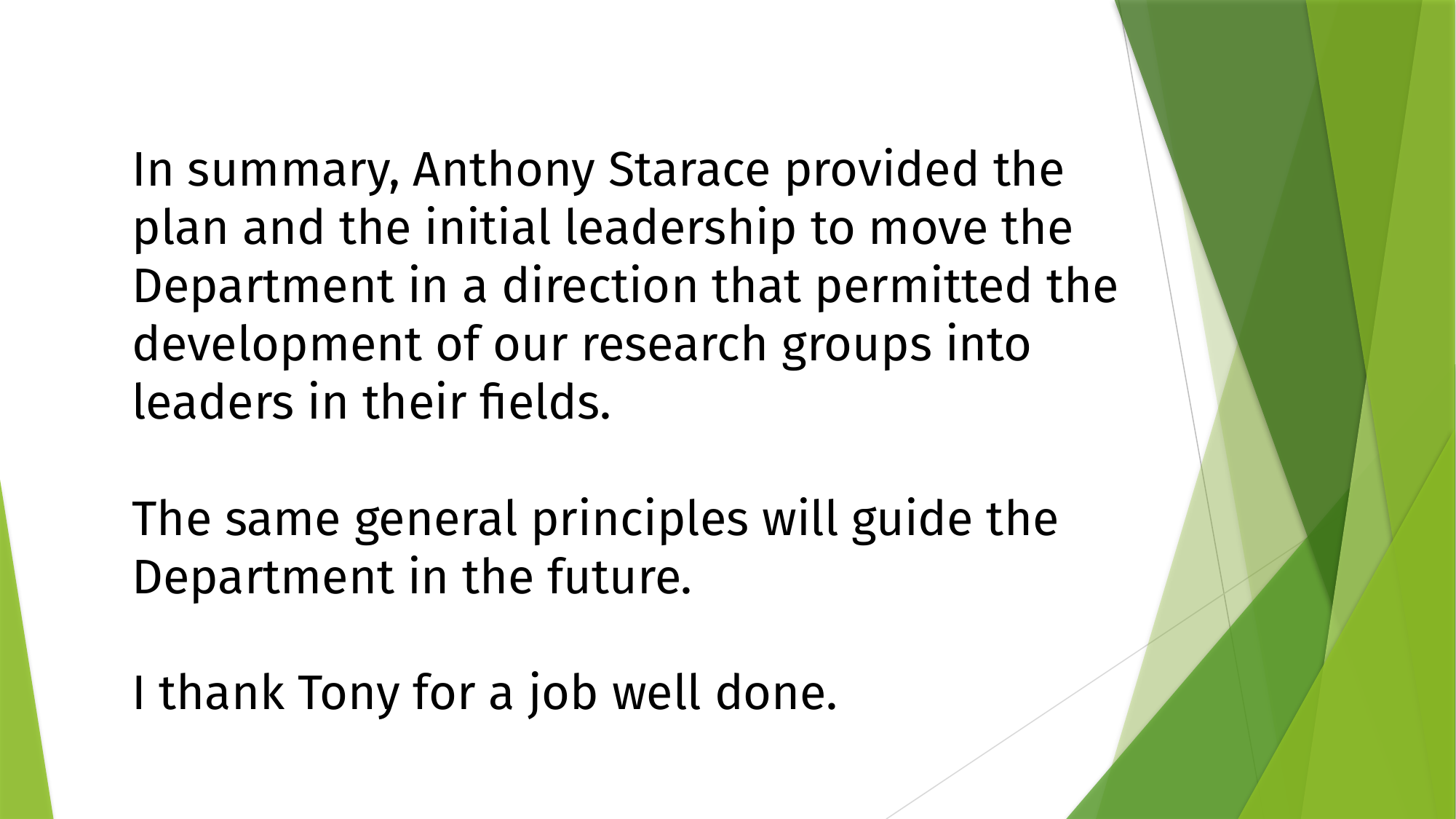

In summary, Anthony Starace provided the plan and the initial leadership to move the Department in a direction that permitted the development of our research groups into leaders in their fields.

The same general principles will guide the Department in the future.

I thank Tony for a job well done.